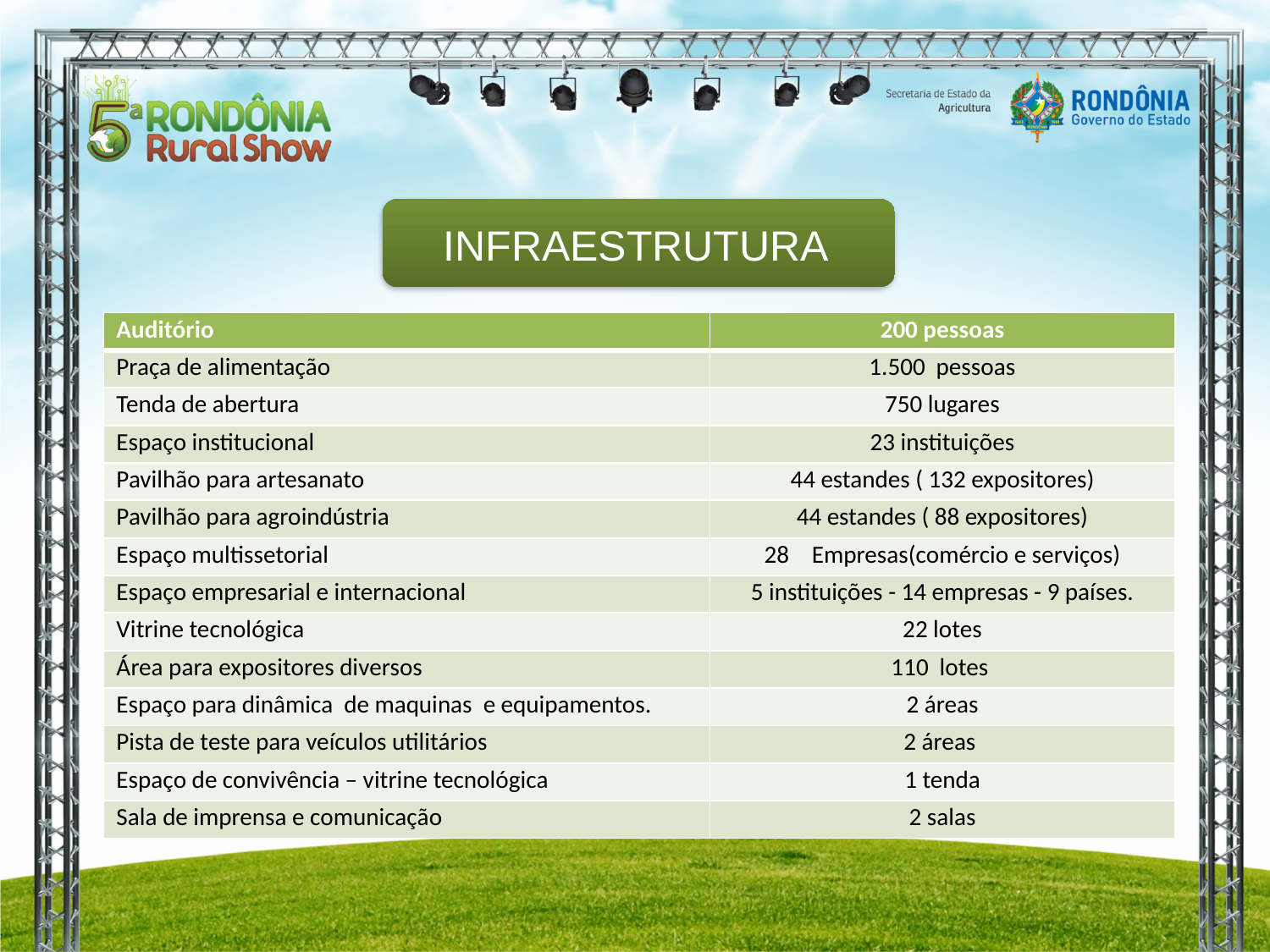

INFRAESTRUTURA
| Auditório | 200 pessoas |
| --- | --- |
| Praça de alimentação | 1.500 pessoas |
| Tenda de abertura | 750 lugares |
| Espaço institucional | 23 instituições |
| Pavilhão para artesanato | 44 estandes ( 132 expositores) |
| Pavilhão para agroindústria | 44 estandes ( 88 expositores) |
| Espaço multissetorial | Empresas(comércio e serviços) |
| Espaço empresarial e internacional | 5 instituições - 14 empresas - 9 países. |
| Vitrine tecnológica | 22 lotes |
| Área para expositores diversos | 110 lotes |
| Espaço para dinâmica de maquinas e equipamentos. | 2 áreas |
| Pista de teste para veículos utilitários | 2 áreas |
| Espaço de convivência – vitrine tecnológica | 1 tenda |
| Sala de imprensa e comunicação | 2 salas |